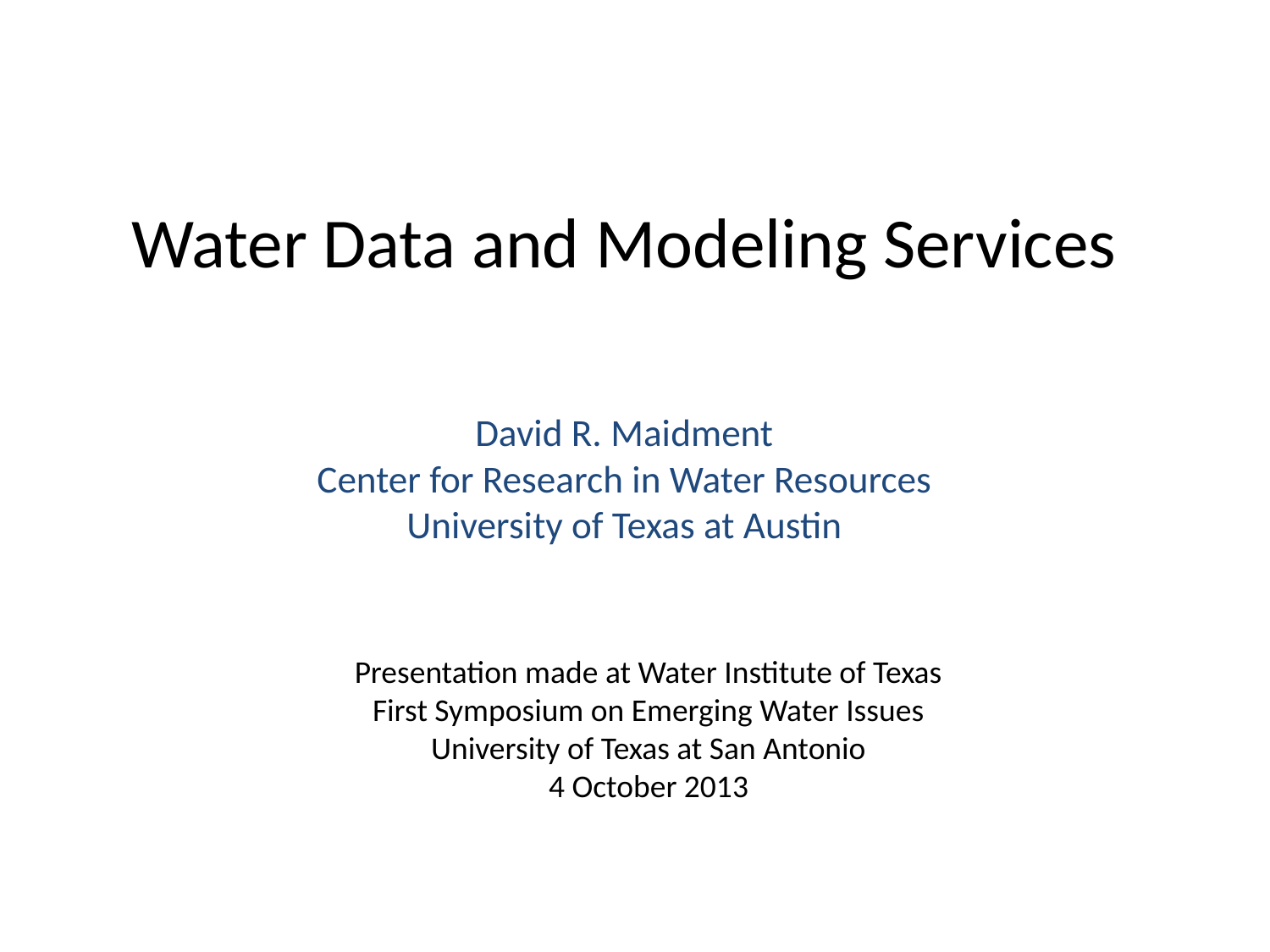

# Water Data and Modeling Services
David R. Maidment
Center for Research in Water Resources
University of Texas at Austin
Presentation made at Water Institute of Texas
First Symposium on Emerging Water Issues
University of Texas at San Antonio
4 October 2013